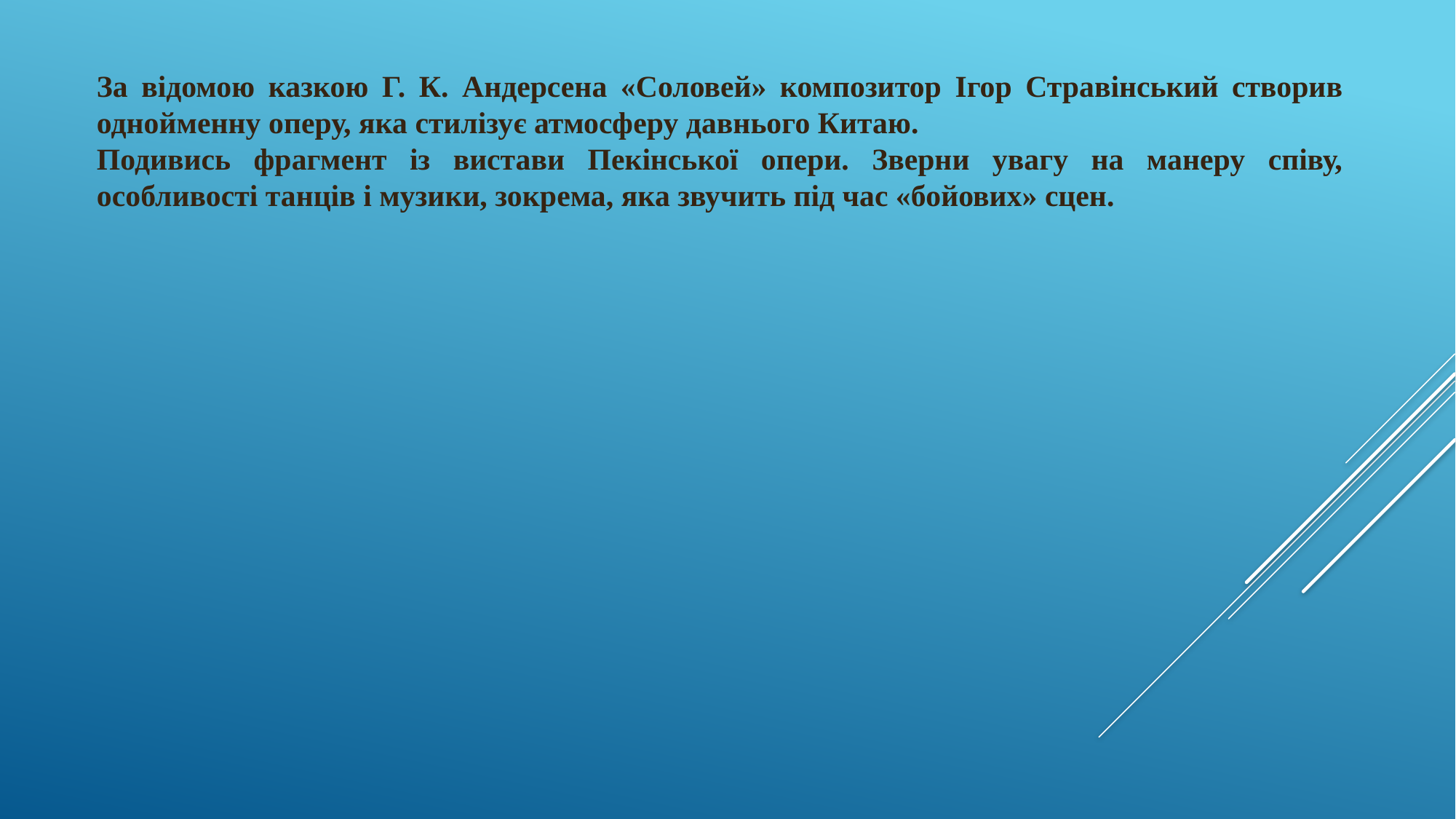

За відомою казкою Г. К. Андерсена «Соловей» композитор Ігор Стравінський створив однойменну оперу, яка стилізує атмосферу давнього Китаю.
Подивись фрагмент із вистави Пекінської опери. Зверни увагу на манеру співу, особливості танців і музики, зокрема, яка звучить під час «бойових» сцен.